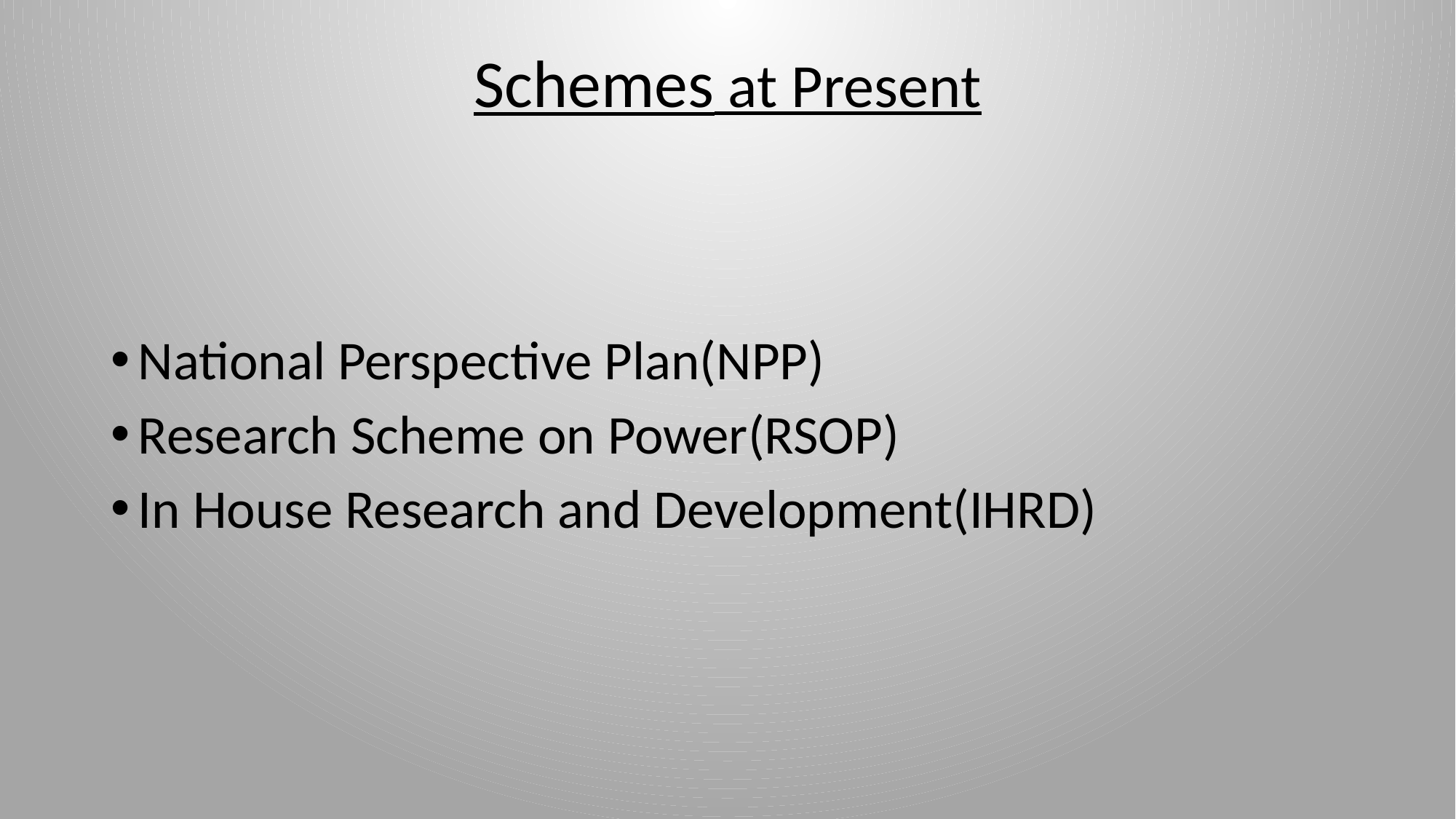

# Schemes at Present
National Perspective Plan(NPP)
Research Scheme on Power(RSOP)
In House Research and Development(IHRD)